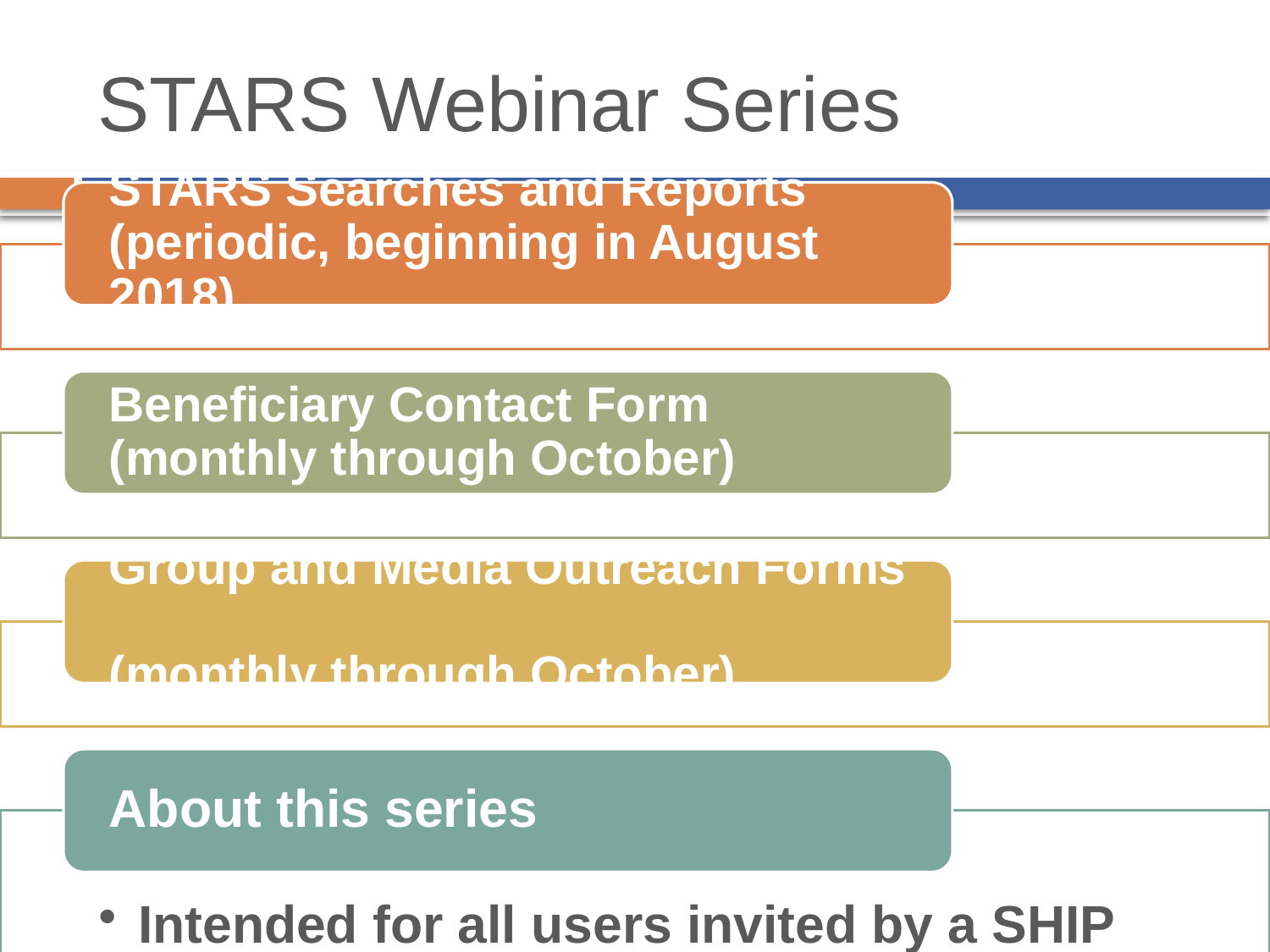

# STARS Webinar Series
STARS Searches and Reports (periodic, beginning in August 2018)
Beneficiary Contact Form
(monthly through October)
Group and Media Outreach Forms
(monthly through October)
Intended for all users invited by a SHIP leader
About this series